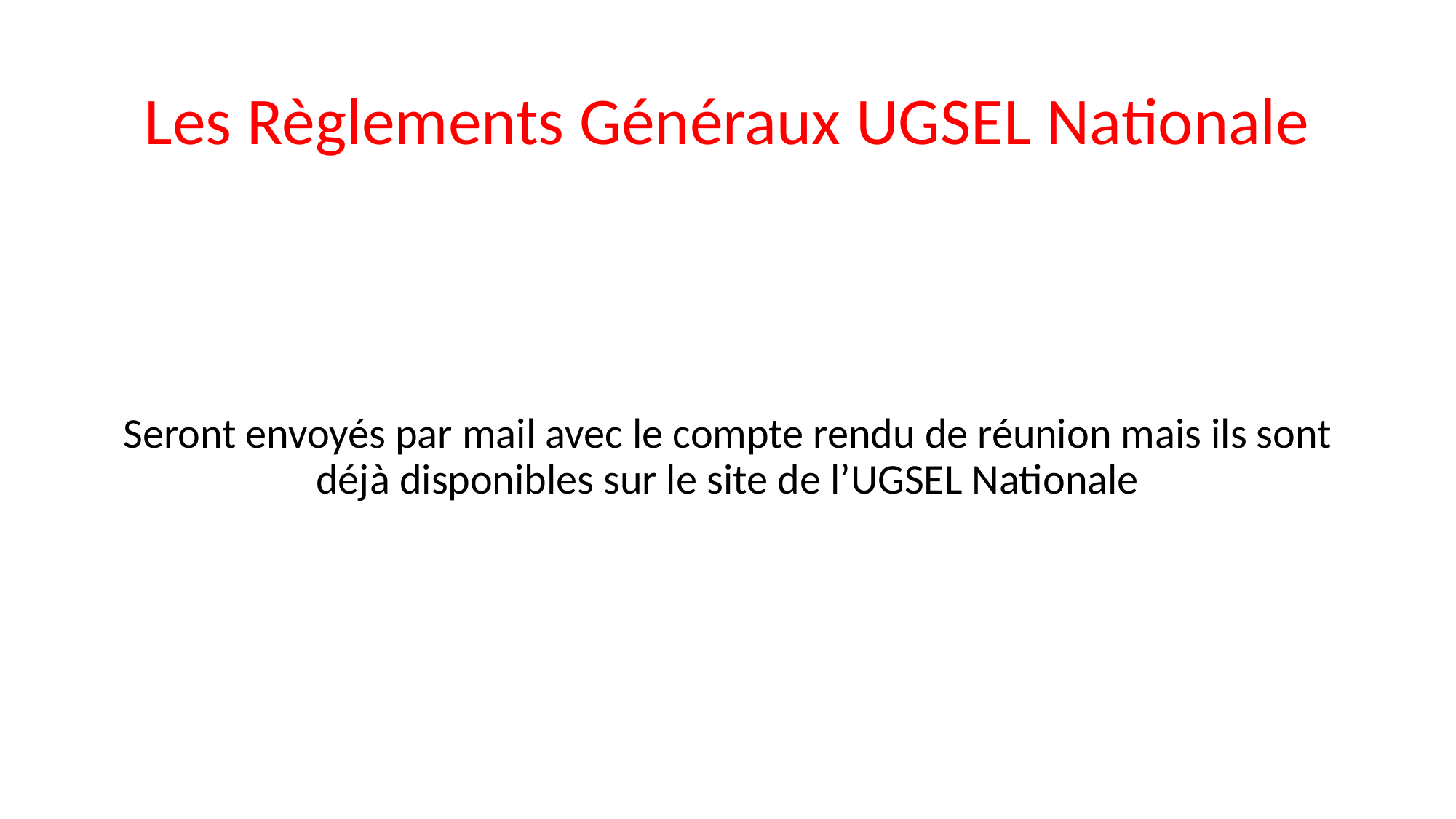

# Les Règlements Généraux UGSEL Nationale

Seront envoyés par mail avec le compte rendu de réunion mais ils sont déjà disponibles sur le site de l’UGSEL Nationale